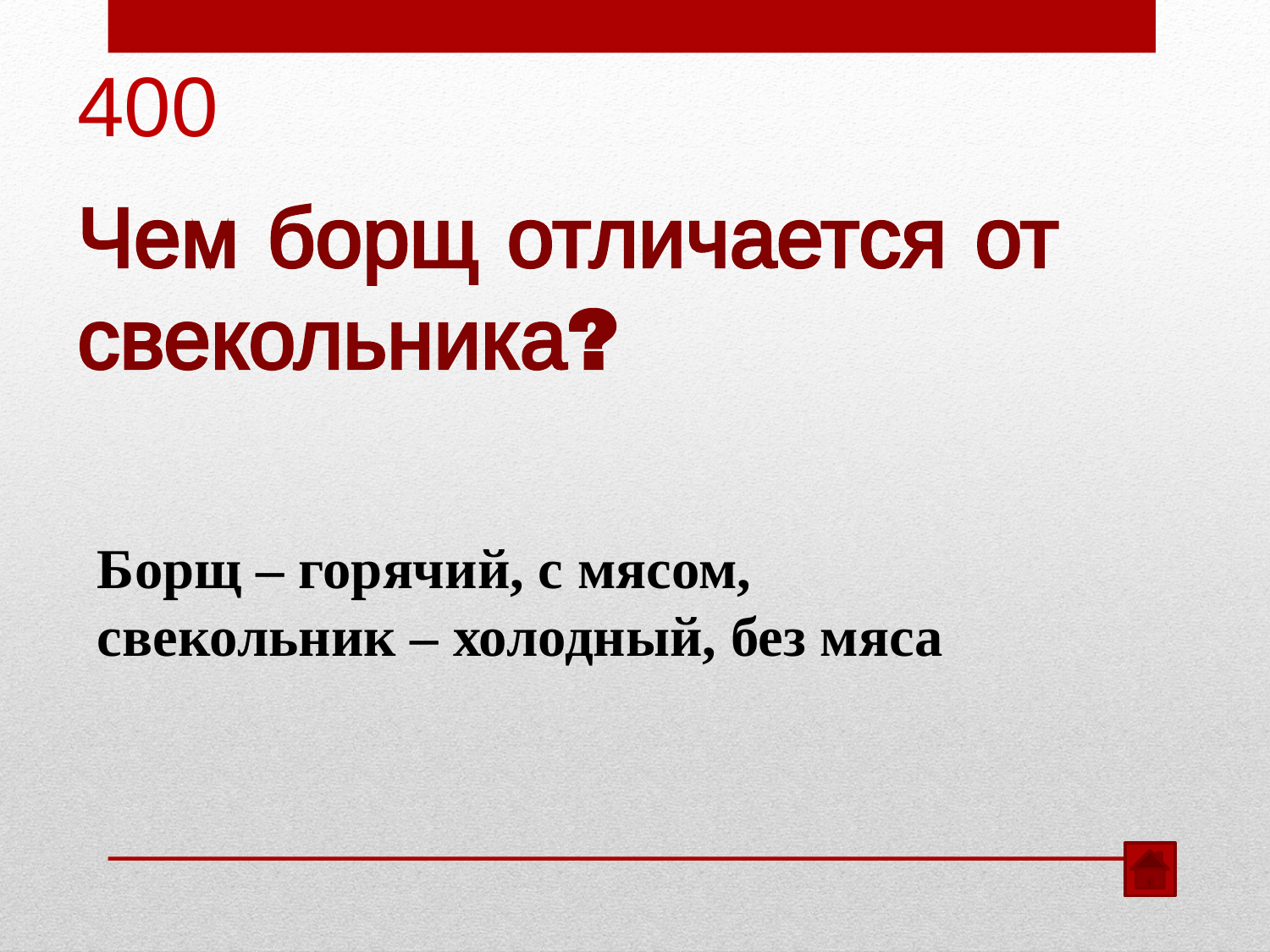

400
Чем борщ отличается от свекольника?
Борщ – горячий, с мясом, свекольник – холодный, без мяса